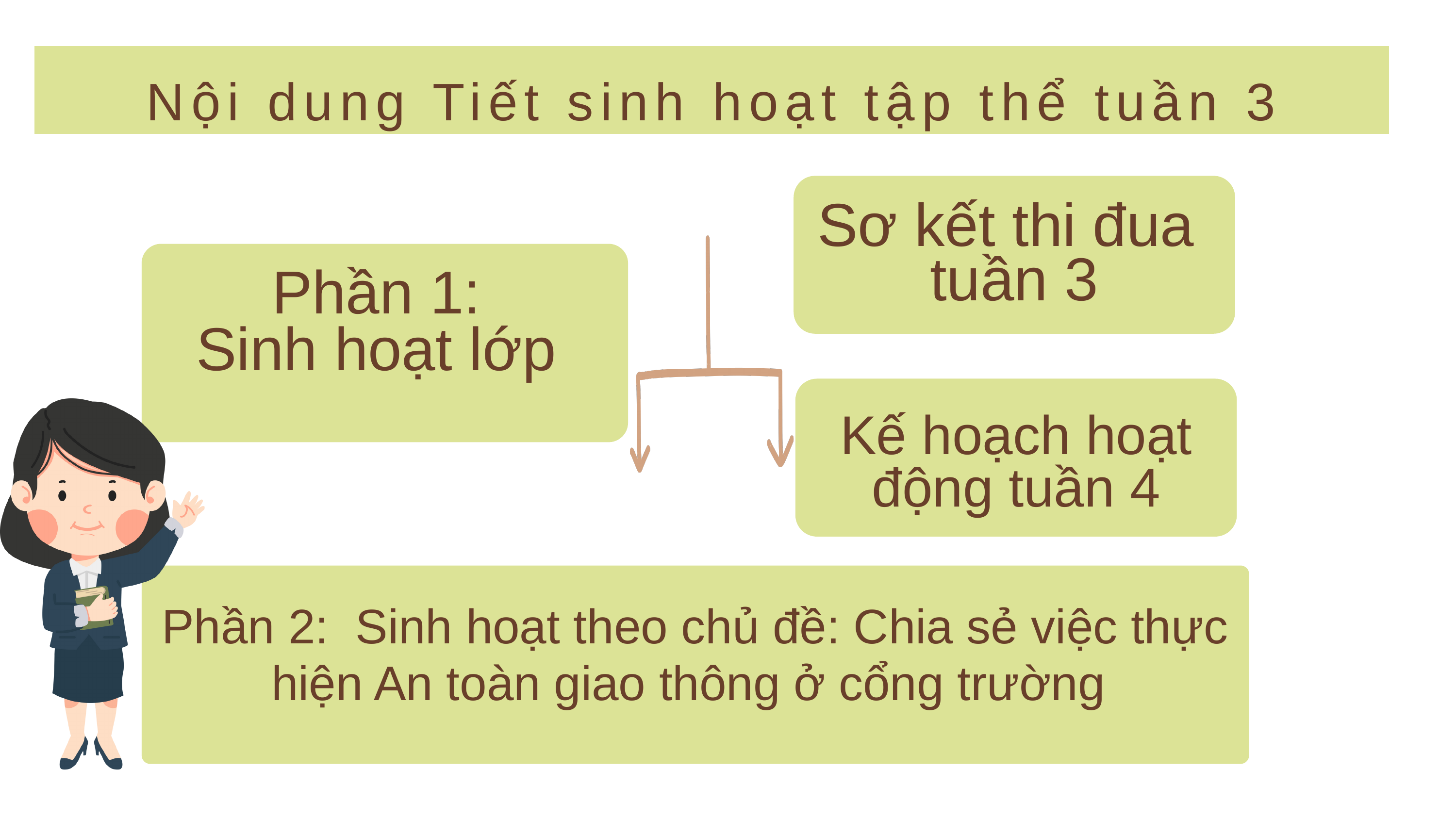

Nội dung Tiết sinh hoạt tập thể tuần 3

Sơ kết thi đua
tuần 3

Phần 1:
Sinh hoạt lớp

Kế hoạch hoạt động tuần 4

Phần 2:  Sinh hoạt theo chủ đề: Chia sẻ việc thực hiện An toàn giao thông ở cổng trường